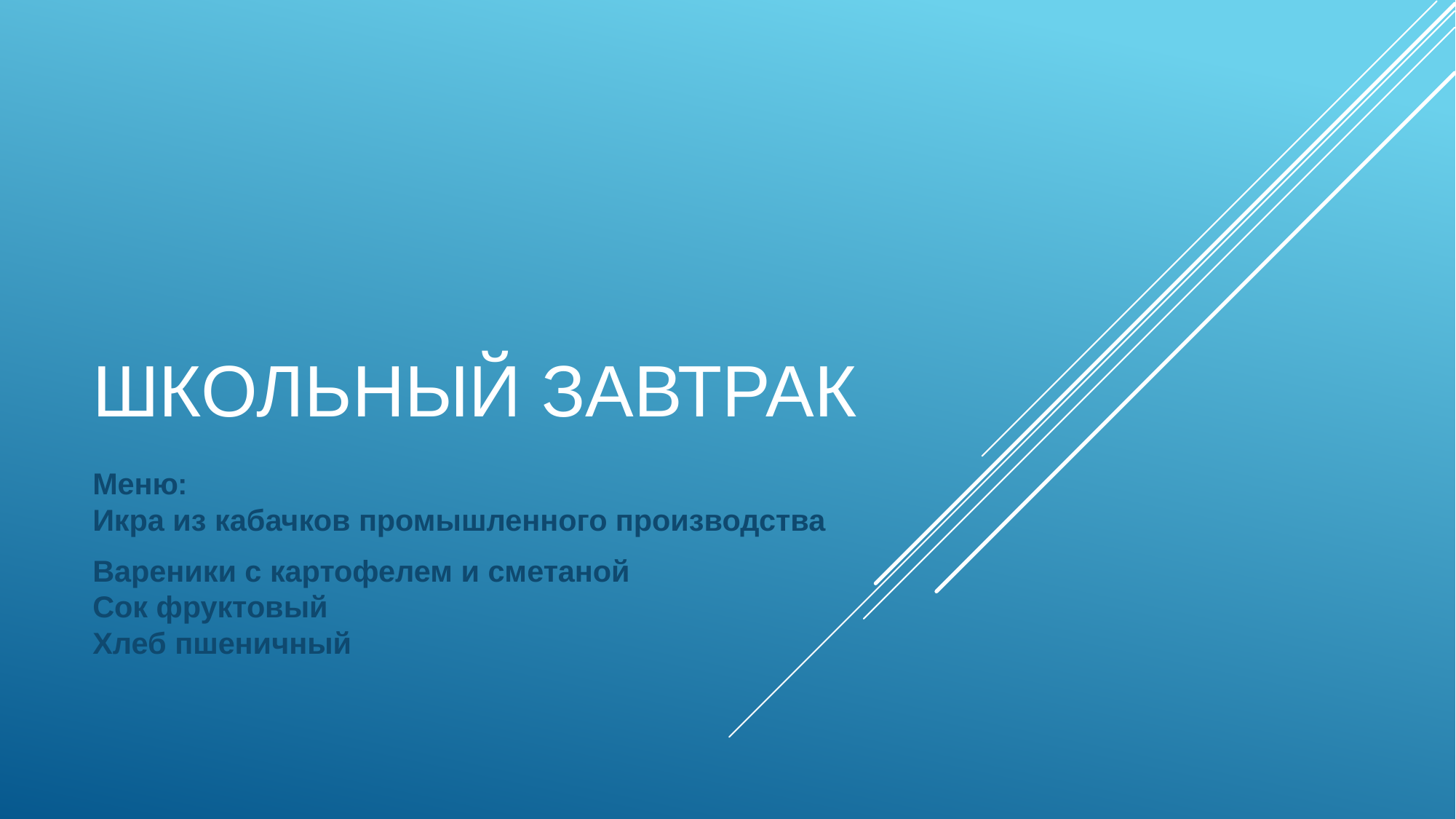

# Школьный завтрак
Меню:
Икра из кабачков промышленного производства
Вареники с картофелем и сметаной
Сок фруктовый
Хлеб пшеничный